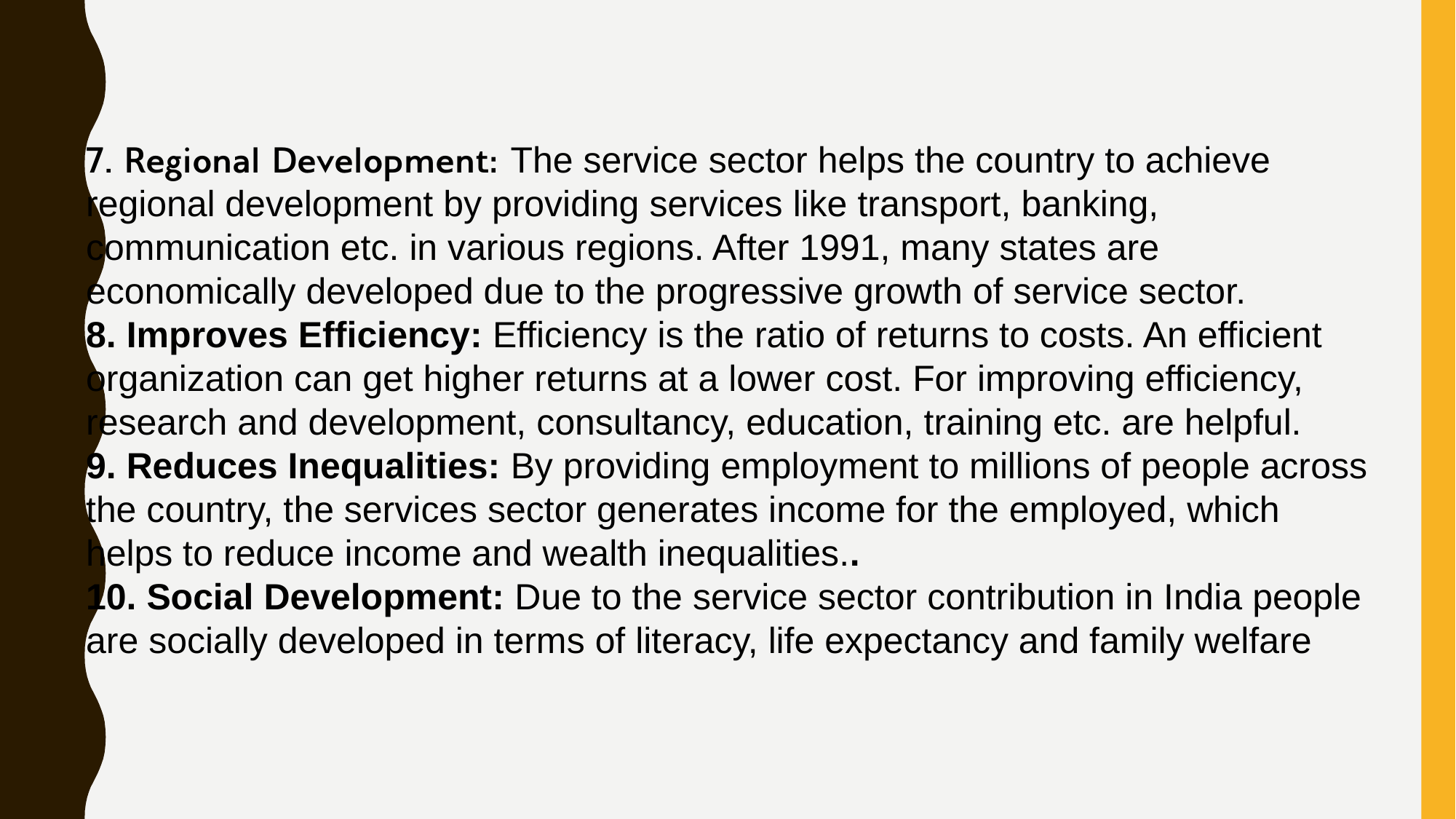

7. Regional Development: The service sector helps the country to achieve regional development by providing services like transport, banking, communication etc. in various regions. After 1991, many states are economically developed due to the progressive growth of service sector.
8. Improves Efficiency: Efficiency is the ratio of returns to costs. An efficient organization can get higher returns at a lower cost. For improving efficiency, research and development, consultancy, education, training etc. are helpful.
9. Reduces Inequalities: By providing employment to millions of people across the country, the services sector generates income for the employed, which helps to reduce income and wealth inequalities..
10. Social Development: Due to the service sector contribution in India people are socially developed in terms of literacy, life expectancy and family welfare